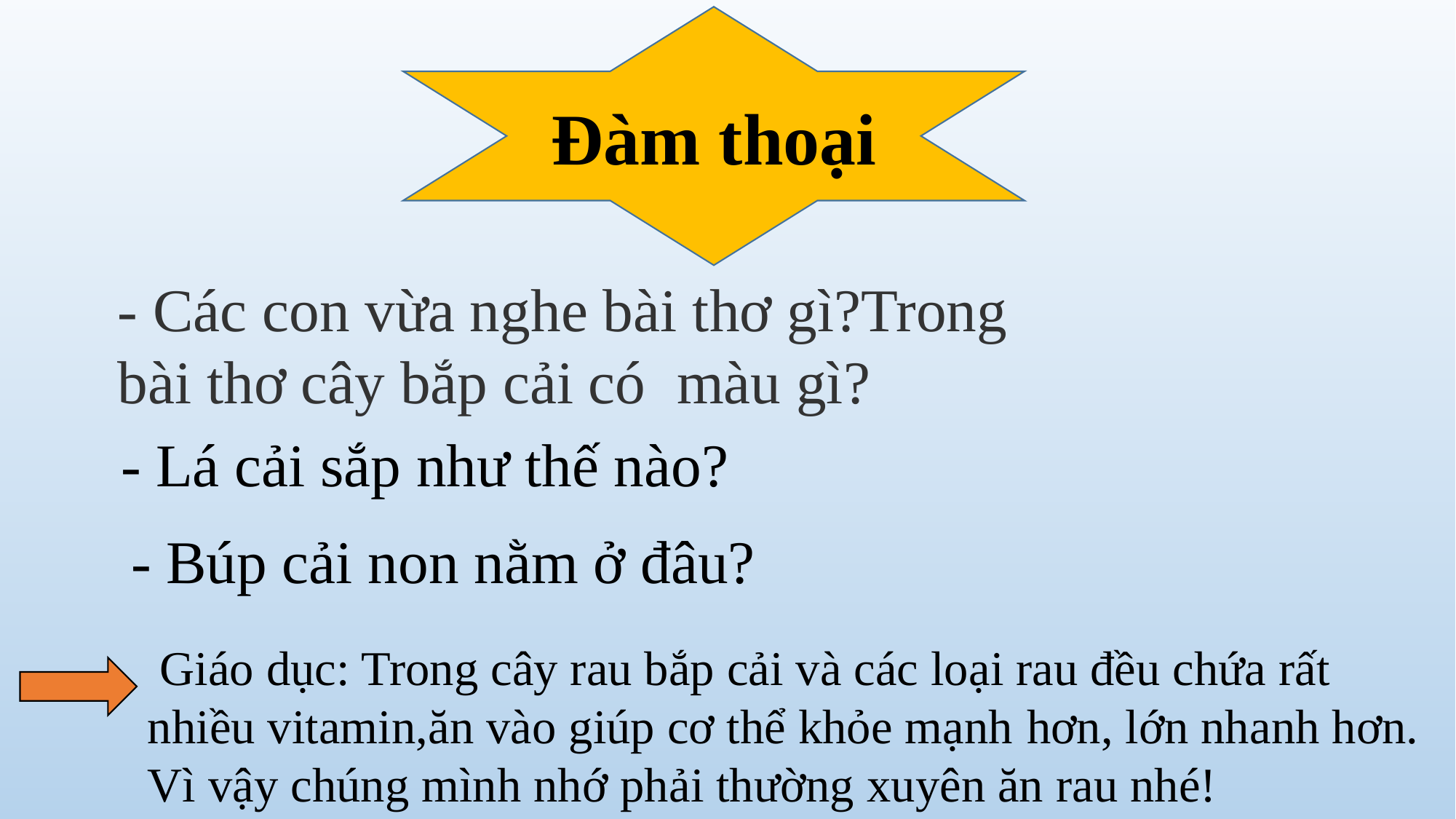

Đàm thoại
- Các con vừa nghe bài thơ gì?Trong bài thơ cây bắp cải có  màu gì?

- Lá cải sắp như thế nào?
- Búp cải non nằm ở đâu?
 Giáo dục: Trong cây rau bắp cải và các loại rau đều chứa rất nhiều vitamin,ăn vào giúp cơ thể khỏe mạnh hơn, lớn nhanh hơn.
Vì vậy chúng mình nhớ phải thường xuyên ăn rau nhé!